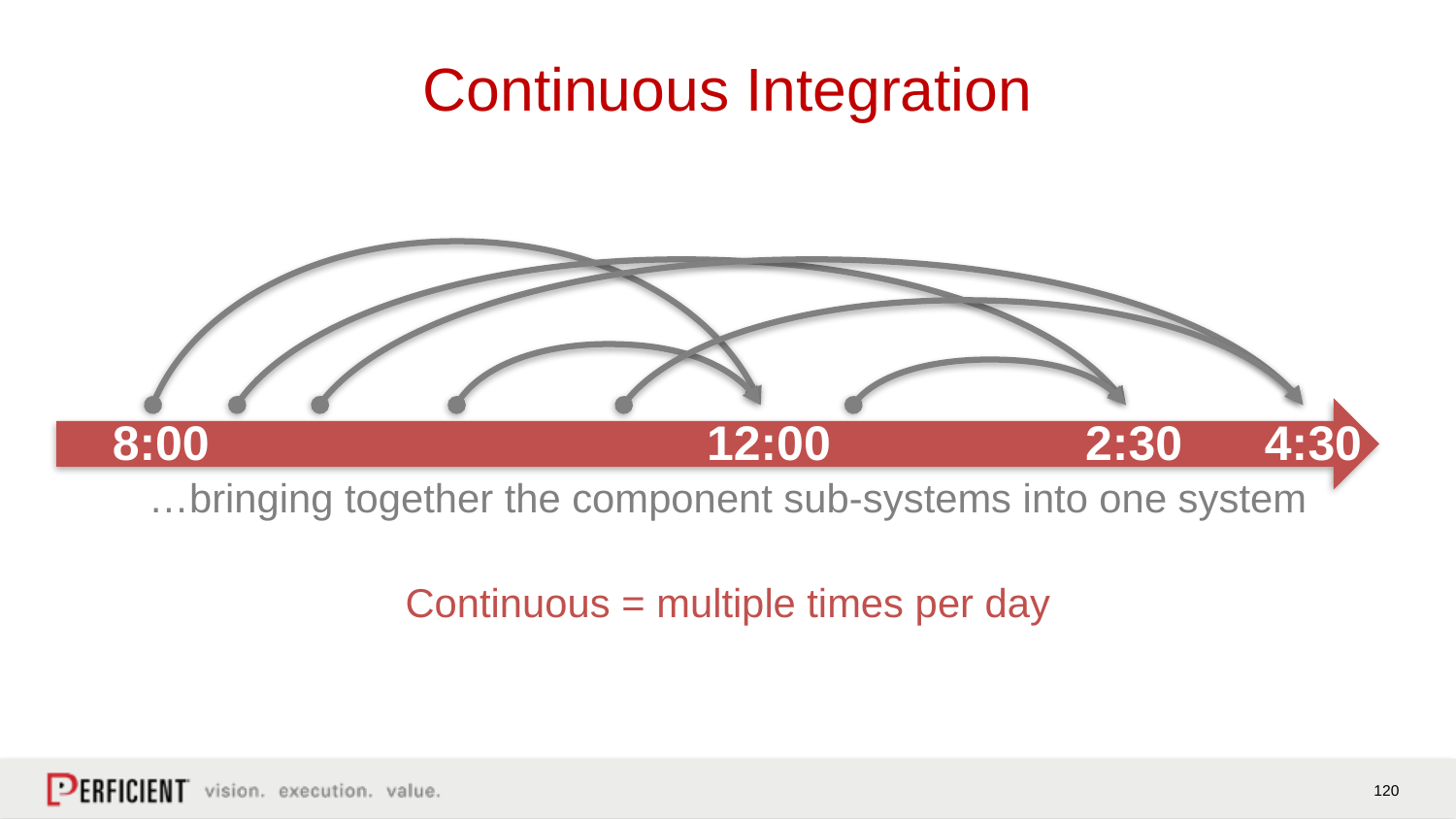

# Continuous Integration

8:00
12:00
2:30
4:30
…bringing together the component sub-systems into one system
Continuous = multiple times per day